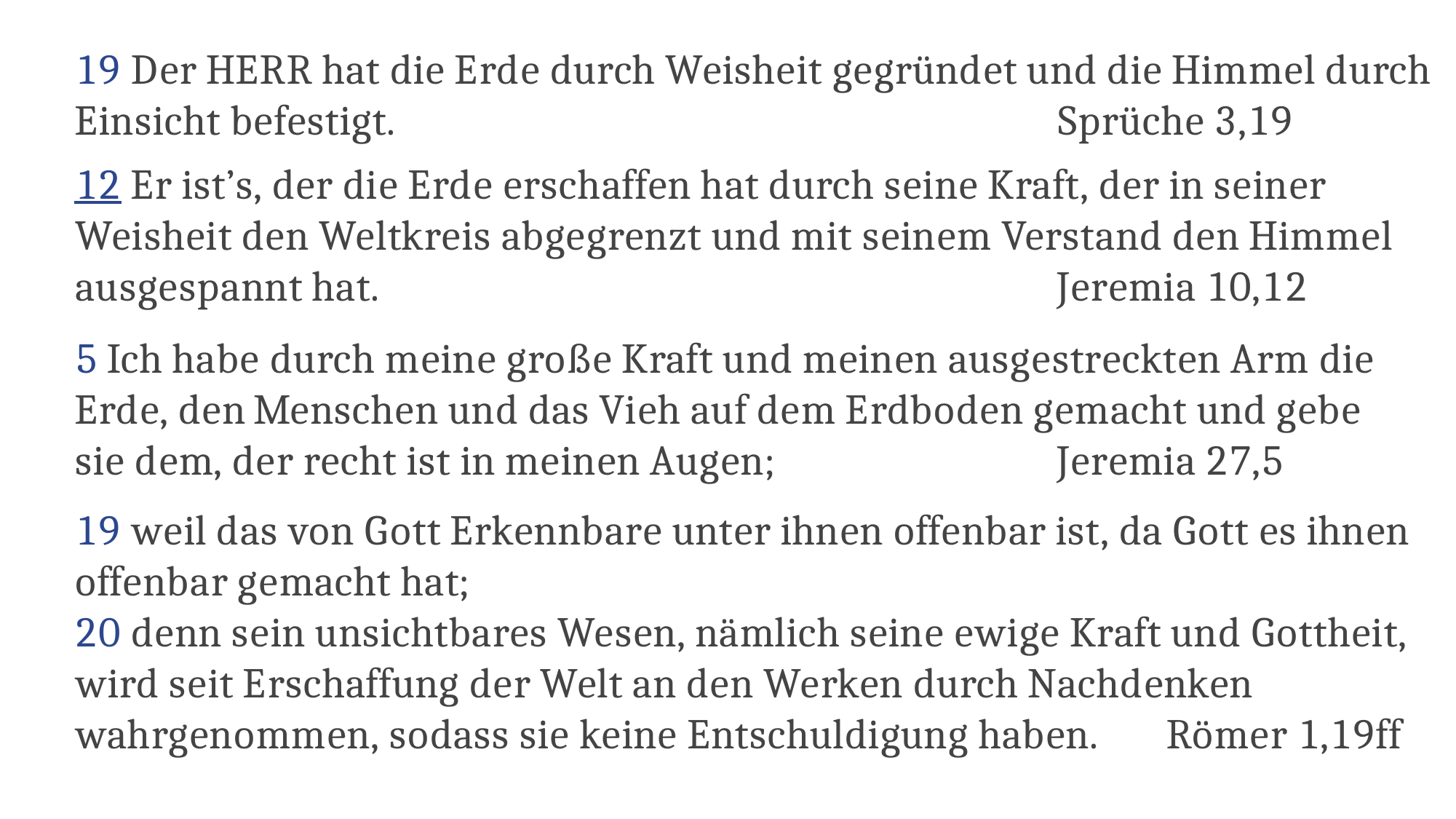

19 Der HERR hat die Erde durch Weisheit gegründet und die Himmel durch Einsicht befestigt. 						Sprüche 3,19
12 Er ist’s, der die Erde erschaffen hat durch seine Kraft, der in seiner Weisheit den Weltkreis abgegrenzt und mit seinem Verstand den Himmel ausgespannt hat.							Jeremia 10,12
5 Ich habe durch meine große Kraft und meinen ausgestreckten Arm die Erde, den Menschen und das Vieh auf dem Erdboden gemacht und gebe sie dem, der recht ist in meinen Augen; 			Jeremia 27,5
19 weil das von Gott Erkennbare unter ihnen offenbar ist, da Gott es ihnen offenbar gemacht hat;
20 denn sein unsichtbares Wesen, nämlich seine ewige Kraft und Gottheit, wird seit Erschaffung der Welt an den Werken durch Nachdenken wahrgenommen, sodass sie keine Entschuldigung haben. 	Römer 1,19ff